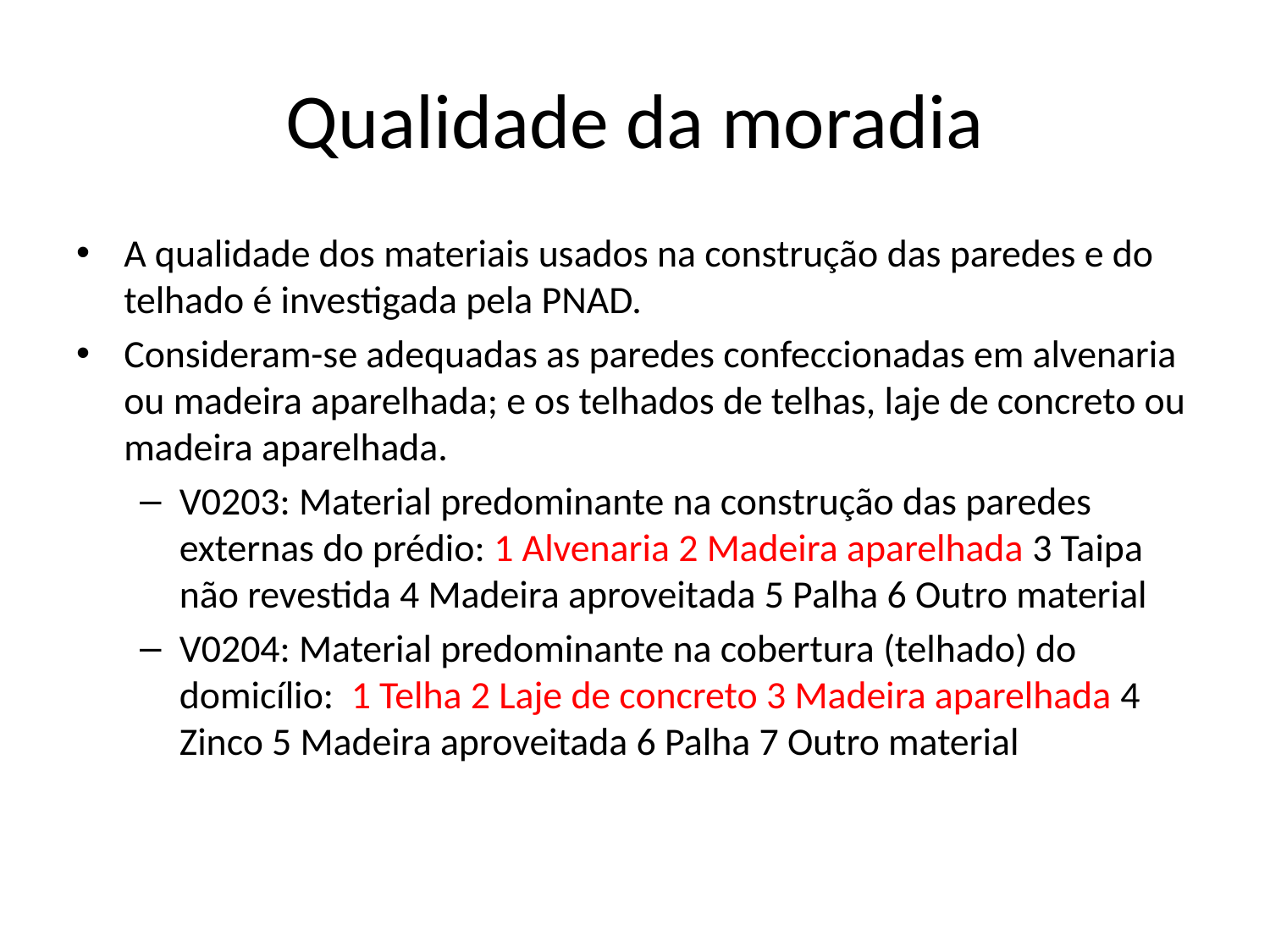

# Qualidade da moradia
A qualidade dos materiais usados na construção das paredes e do telhado é investigada pela PNAD.
Consideram-se adequadas as paredes confeccionadas em alvenaria ou madeira aparelhada; e os telhados de telhas, laje de concreto ou madeira aparelhada.
V0203: Material predominante na construção das paredes externas do prédio: 1 Alvenaria 2 Madeira aparelhada 3 Taipa não revestida 4 Madeira aproveitada 5 Palha 6 Outro material
V0204: Material predominante na cobertura (telhado) do domicílio:  1 Telha 2 Laje de concreto 3 Madeira aparelhada 4 Zinco 5 Madeira aproveitada 6 Palha 7 Outro material